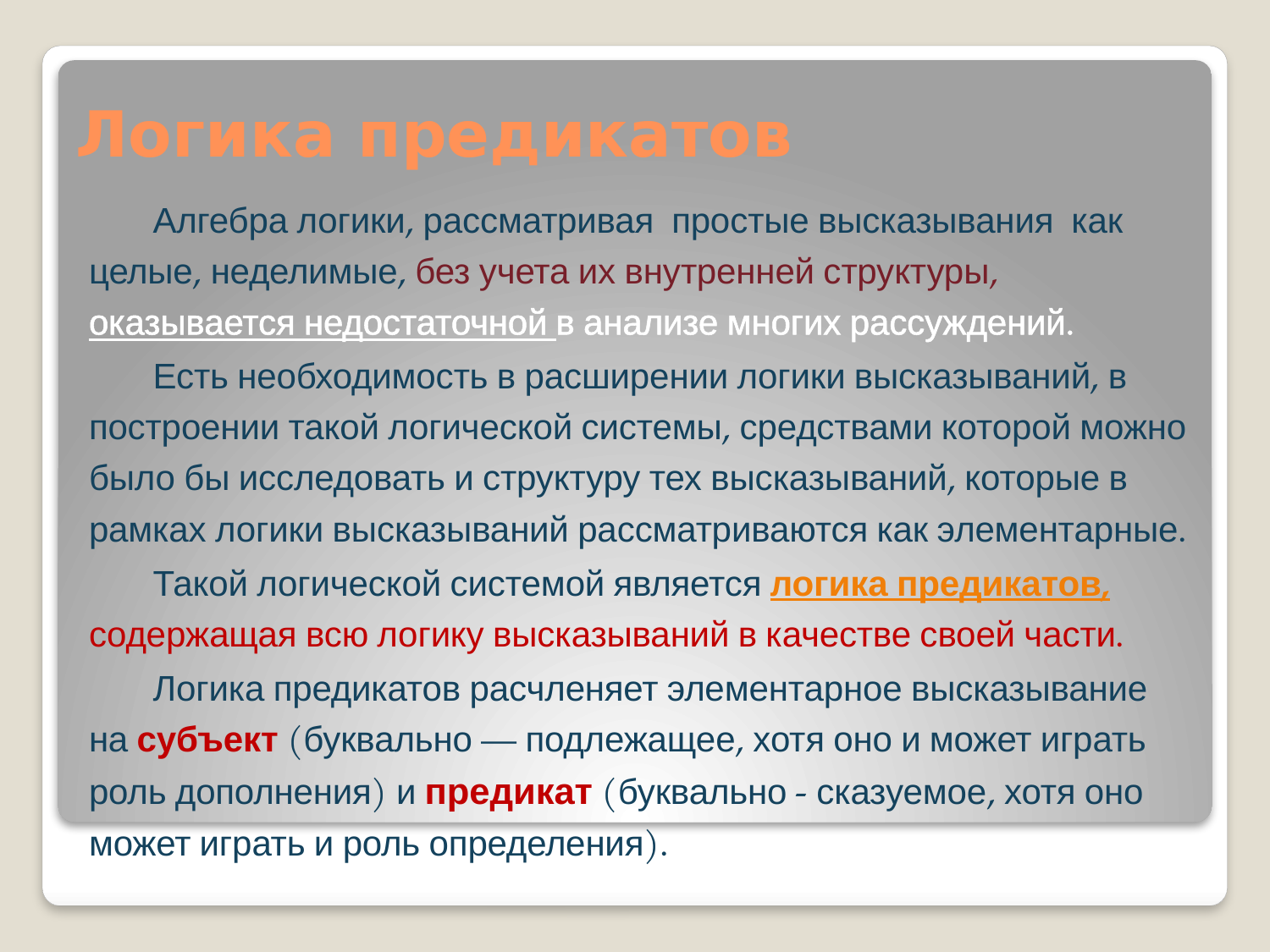

# Логика предикатов
Алгебра логики, рассматривая  простые высказывания  как целые, неделимые, без учета их внутренней структуры, оказывается недостаточной в анализе многих рассуждений.
Есть необходимость в расширении логики высказываний, в построении такой логической системы, средствами которой можно было бы исследовать и структуру тех высказываний, которые в рамках логики высказываний рассматриваются как элементарные.
Такой логической системой является логика предикатов, содержащая всю логику высказываний в качестве своей части.
Логика предикатов расчленяет элементарное высказывание на субъект (буквально — подлежащее, хотя оно и может играть роль дополнения) и предикат (буквально - сказуемое, хотя оно может играть и роль определения).